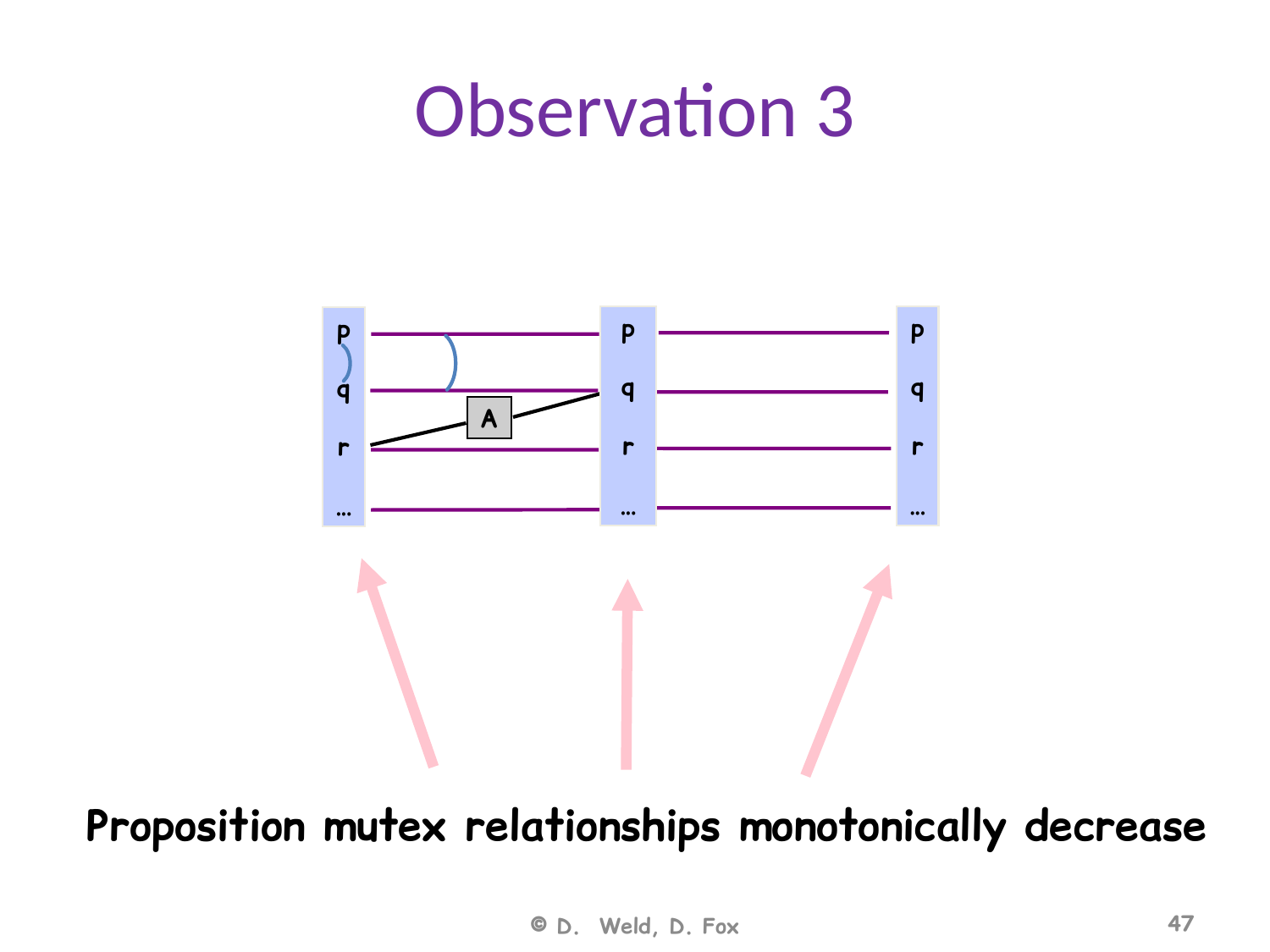

# Observation 3
p

q

r

…
p

q

r

…
p

q

r

…

A

Proposition mutex relationships monotonically decrease
© D.  Weld, D. Fox
47